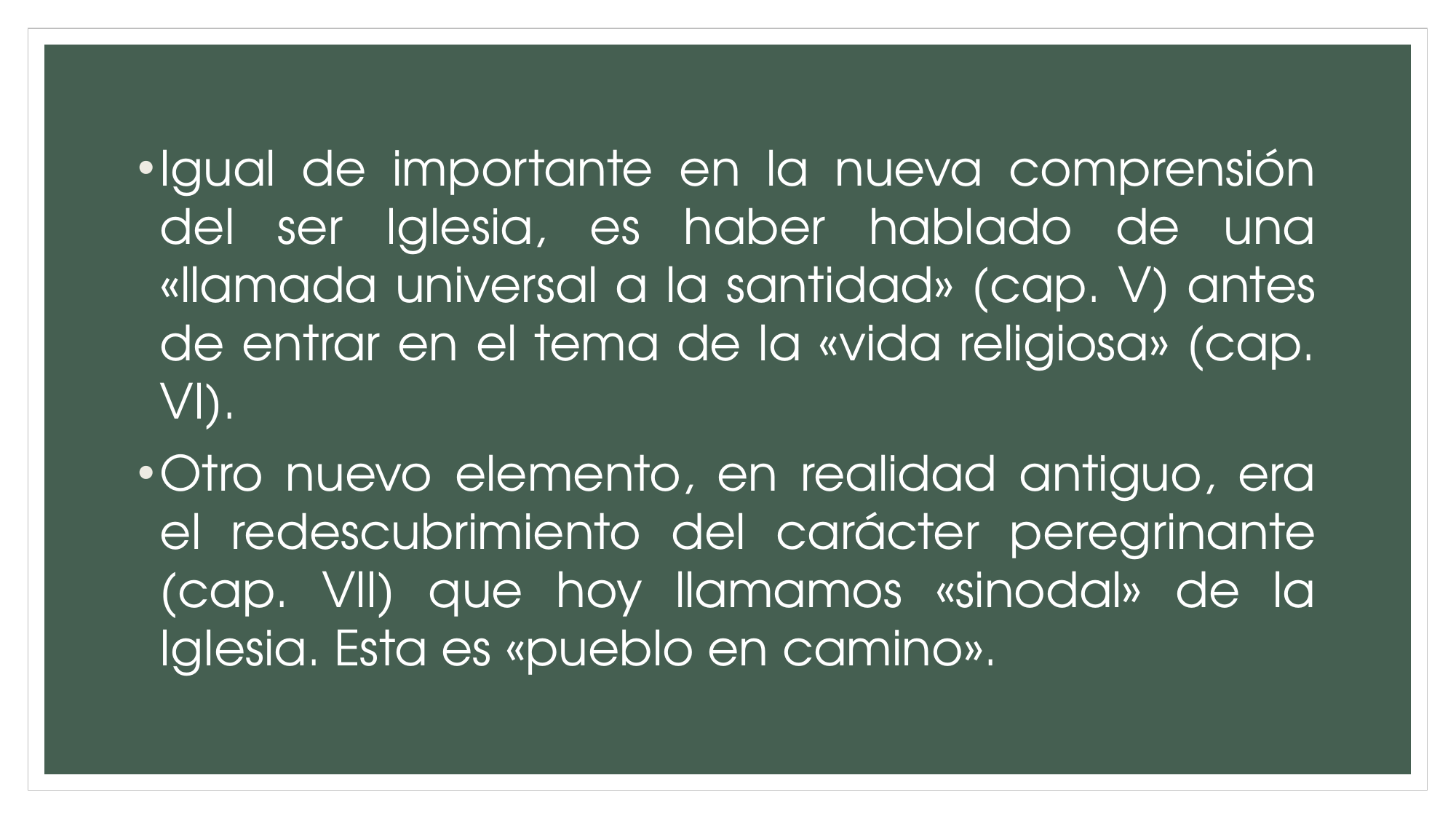

Igual de importante en la nueva comprensión del ser Iglesia, es haber hablado de una «llamada universal a la santidad» (cap. V) antes de entrar en el tema de la «vida religiosa» (cap. VI).
Otro nuevo elemento, en realidad antiguo, era el redescubrimiento del carácter peregrinante (cap. VII) que hoy llamamos «sinodal» de la Iglesia. Esta es «pueblo en camino».